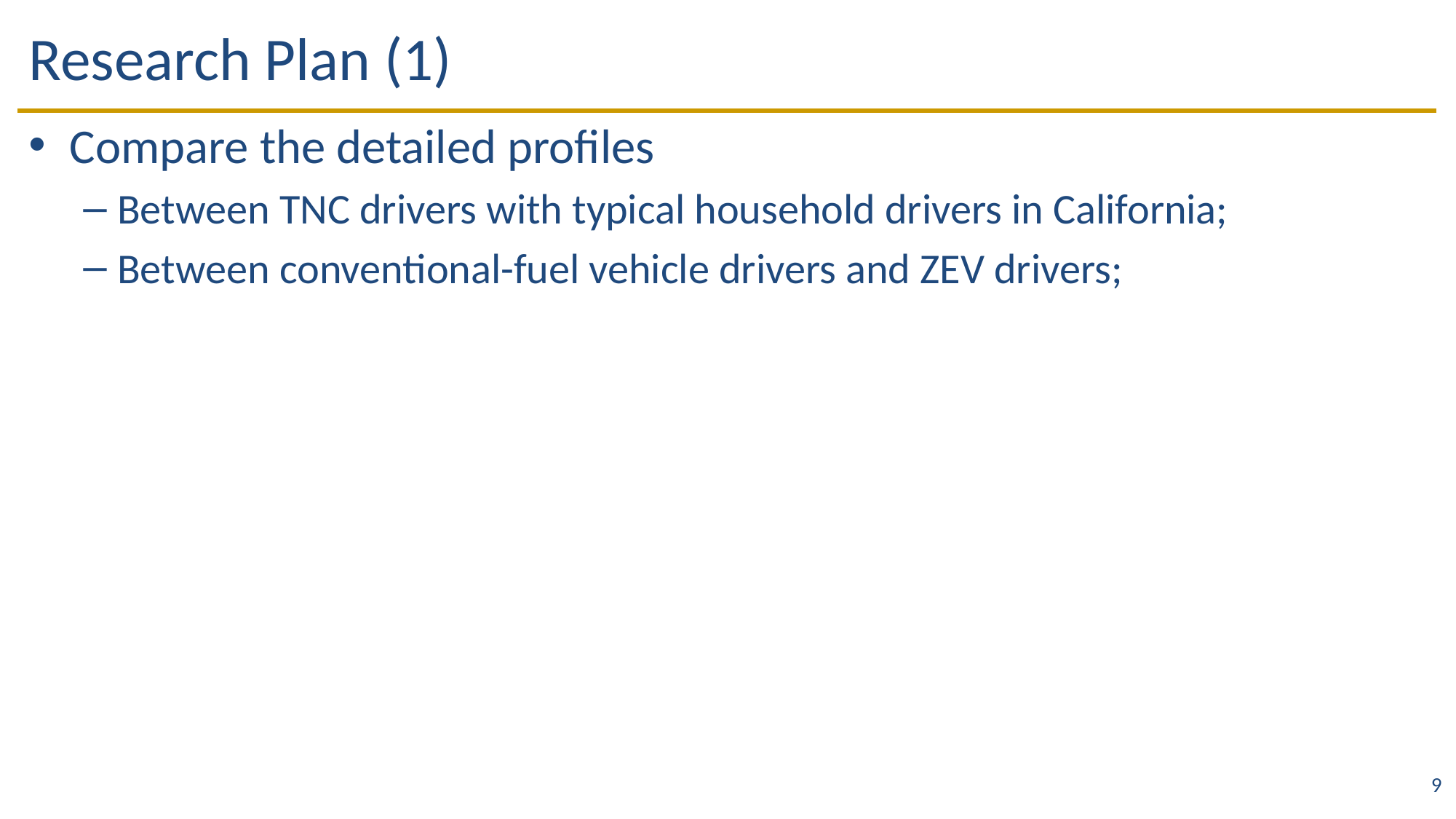

# Research Plan (1)
Compare the detailed profiles
Between TNC drivers with typical household drivers in California;
Between conventional-fuel vehicle drivers and ZEV drivers;

9